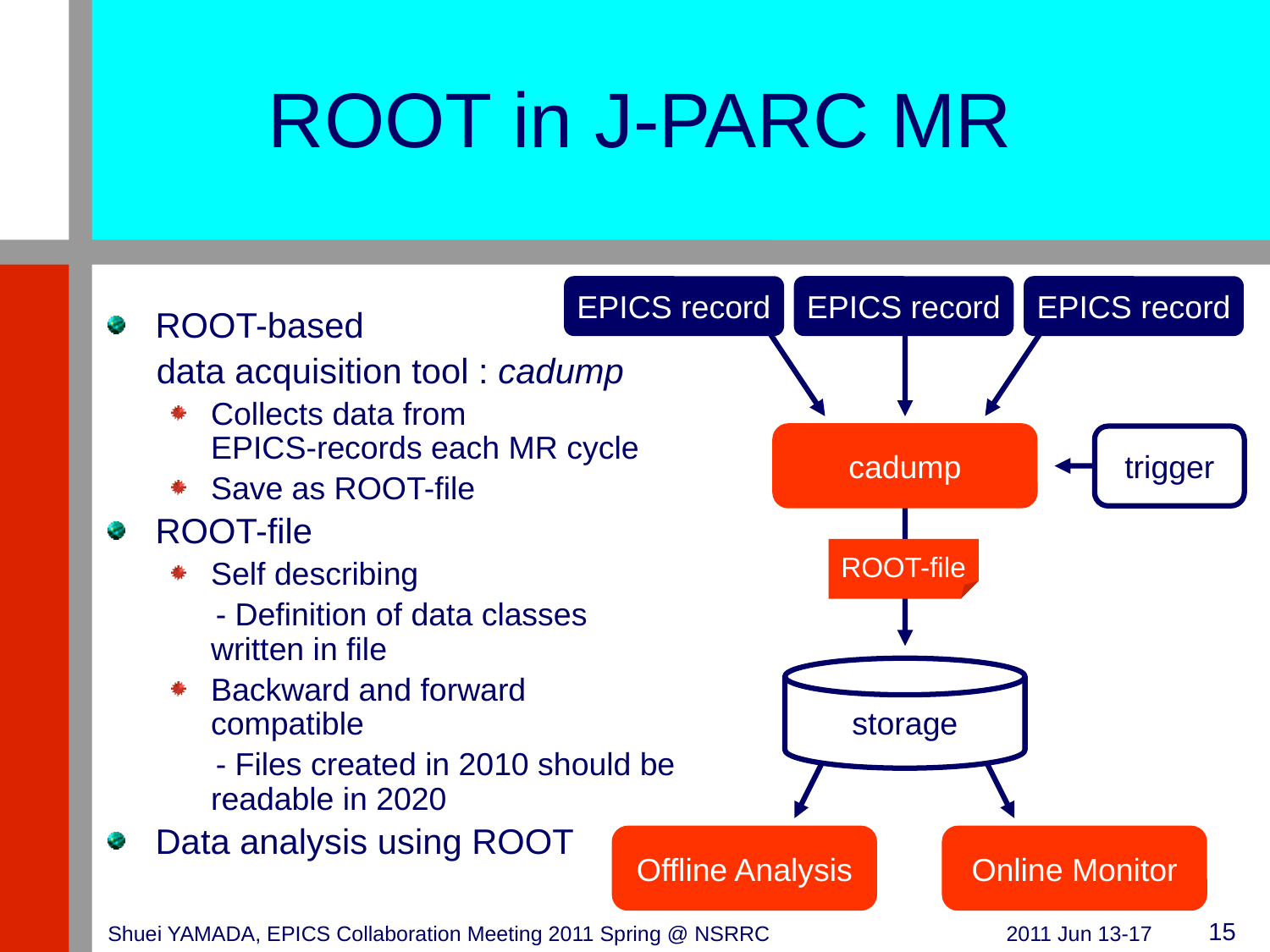

# ROOT in J-PARC MR
EPICS record
EPICS record
EPICS record
ROOT-based
     data acquisition tool : cadump
Collects data from
EPICS-records each MR cycle
Save as ROOT-file
ROOT-file
Self describing
     - Definition of data classes written in file
Backward and forward compatible
     - Files created in 2010 should be readable in 2020
Data analysis using ROOT

cadump
trigger

ROOT-file
storage

Offline Analysis
Online Monitor
Shuei YAMADA, EPICS Collaboration Meeting 2011 Spring @ NSRRC
2011 Jun 13-17
15